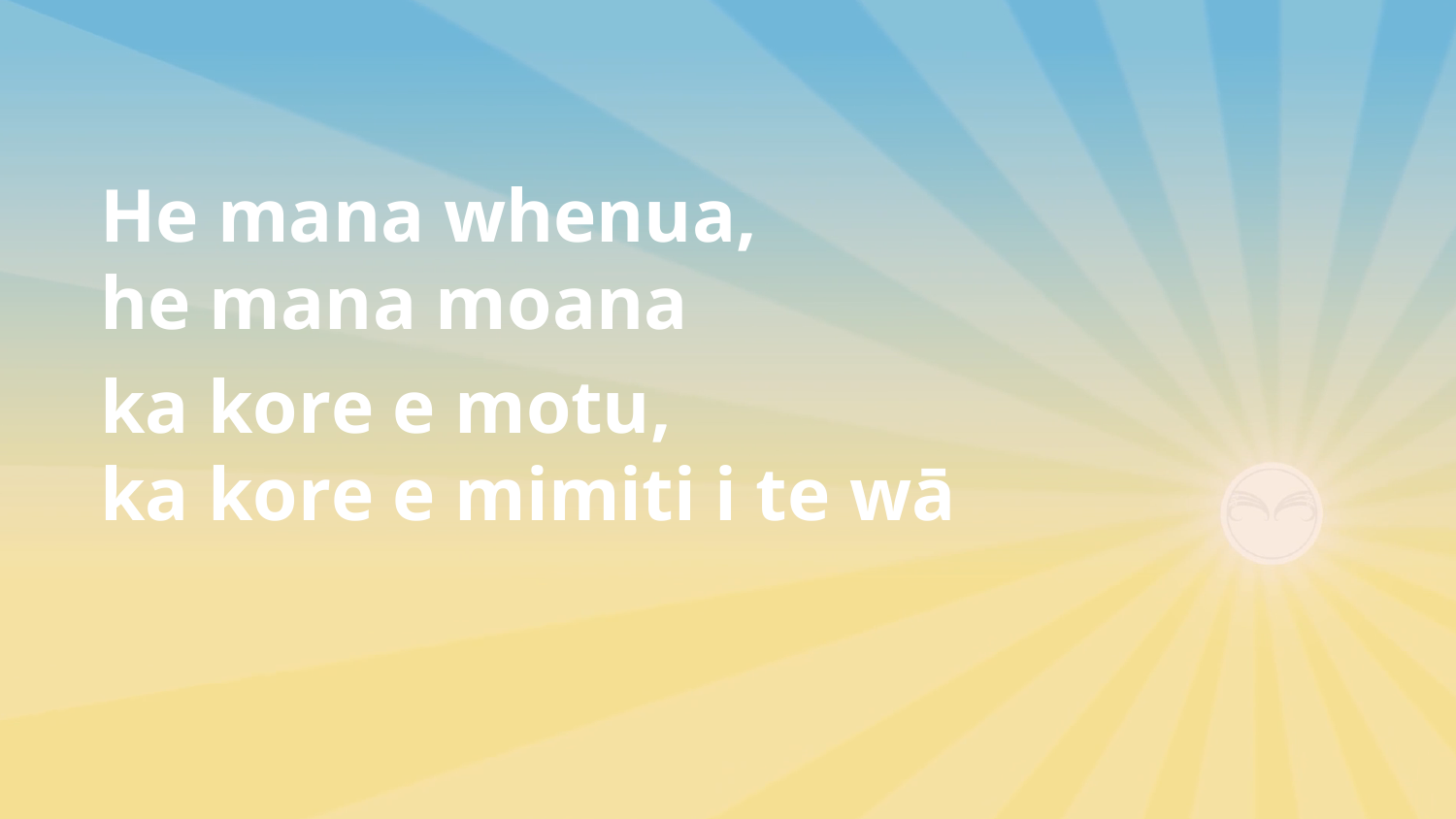

He mana whenua,
he mana moana
ka kore e motu,
ka kore e mimiti i te wā